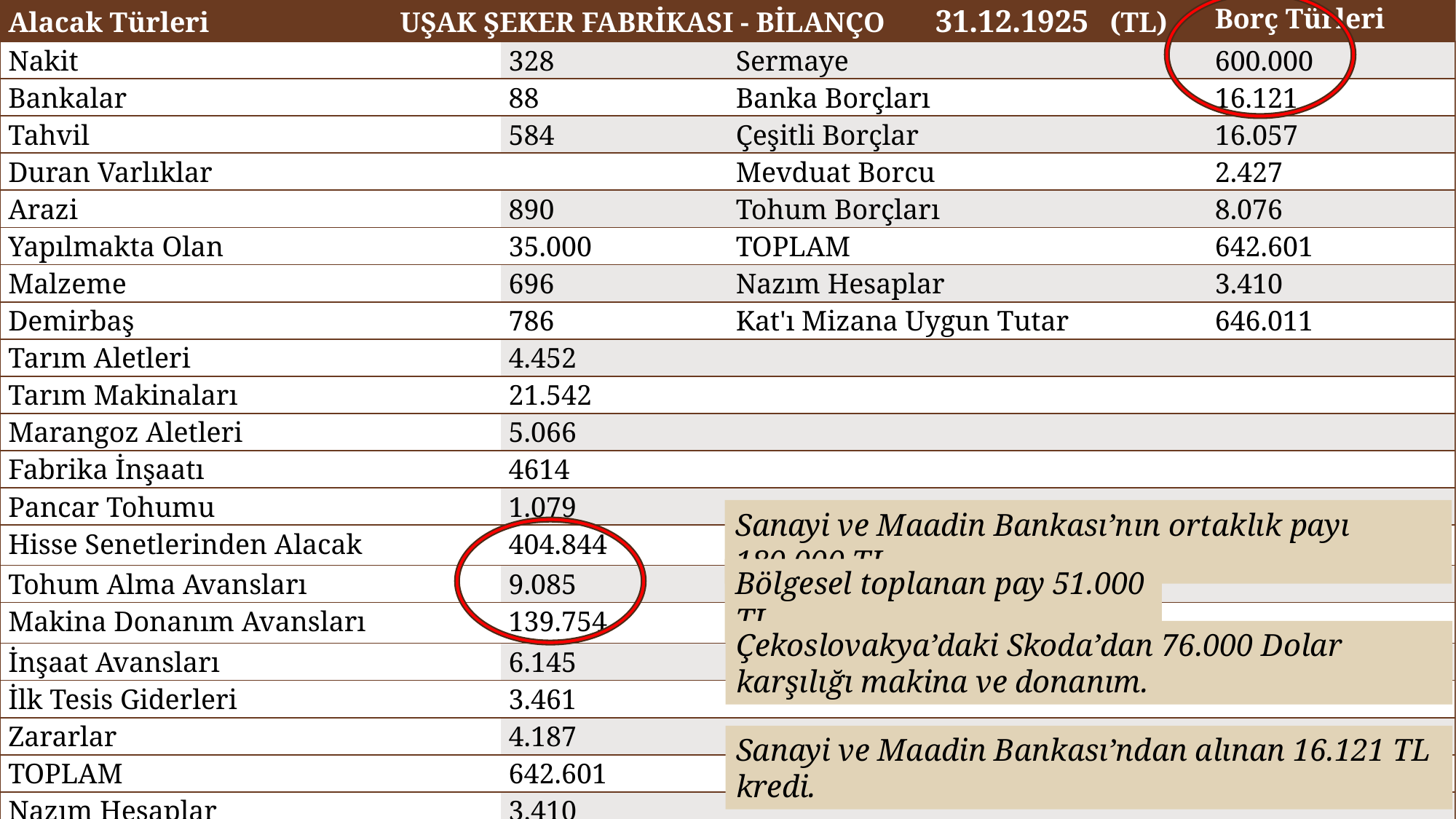

| Alacak Türleri UŞAK ŞEKER FABRİKASI - BİLANÇO 31.12.1925 (TL) |  |  | Borç Türleri |
| --- | --- | --- | --- |
| Nakit | 328 | Sermaye | 600.000 |
| Bankalar | 88 | Banka Borçları | 16.121 |
| Tahvil | 584 | Çeşitli Borçlar | 16.057 |
| Duran Varlıklar |  | Mevduat Borcu | 2.427 |
| Arazi | 890 | Tohum Borçları | 8.076 |
| Yapılmakta Olan | 35.000 | TOPLAM | 642.601 |
| Malzeme | 696 | Nazım Hesaplar | 3.410 |
| Demirbaş | 786 | Kat'ı Mizana Uygun Tutar | 646.011 |
| Tarım Aletleri | 4.452 |  |  |
| Tarım Makinaları | 21.542 |  |  |
| Marangoz Aletleri | 5.066 |  |  |
| Fabrika İnşaatı | 4614 |  |  |
| Pancar Tohumu | 1.079 |  |  |
| Hisse Senetlerinden Alacak | 404.844 |  |  |
| Tohum Alma Avansları | 9.085 |  |  |
| Makina Donanım Avansları | 139.754 |  |  |
| İnşaat Avansları | 6.145 |  |  |
| İlk Tesis Giderleri | 3.461 |  |  |
| Zararlar | 4.187 |  |  |
| TOPLAM | 642.601 |  |  |
| Nazım Hesaplar | 3.410 |  |  |
| Kat'ı Mizana Uygun Tutar | 646.011 |  |  |

Sanayi ve Maadin Bankası’nın ortaklık payı 180.000 TL

Bölgesel toplanan pay 51.000 TL
Çekoslovakya’daki Skoda’dan 76.000 Dolar karşılığı makina ve donanım.
Sanayi ve Maadin Bankası’ndan alınan 16.121 TL kredi.
13